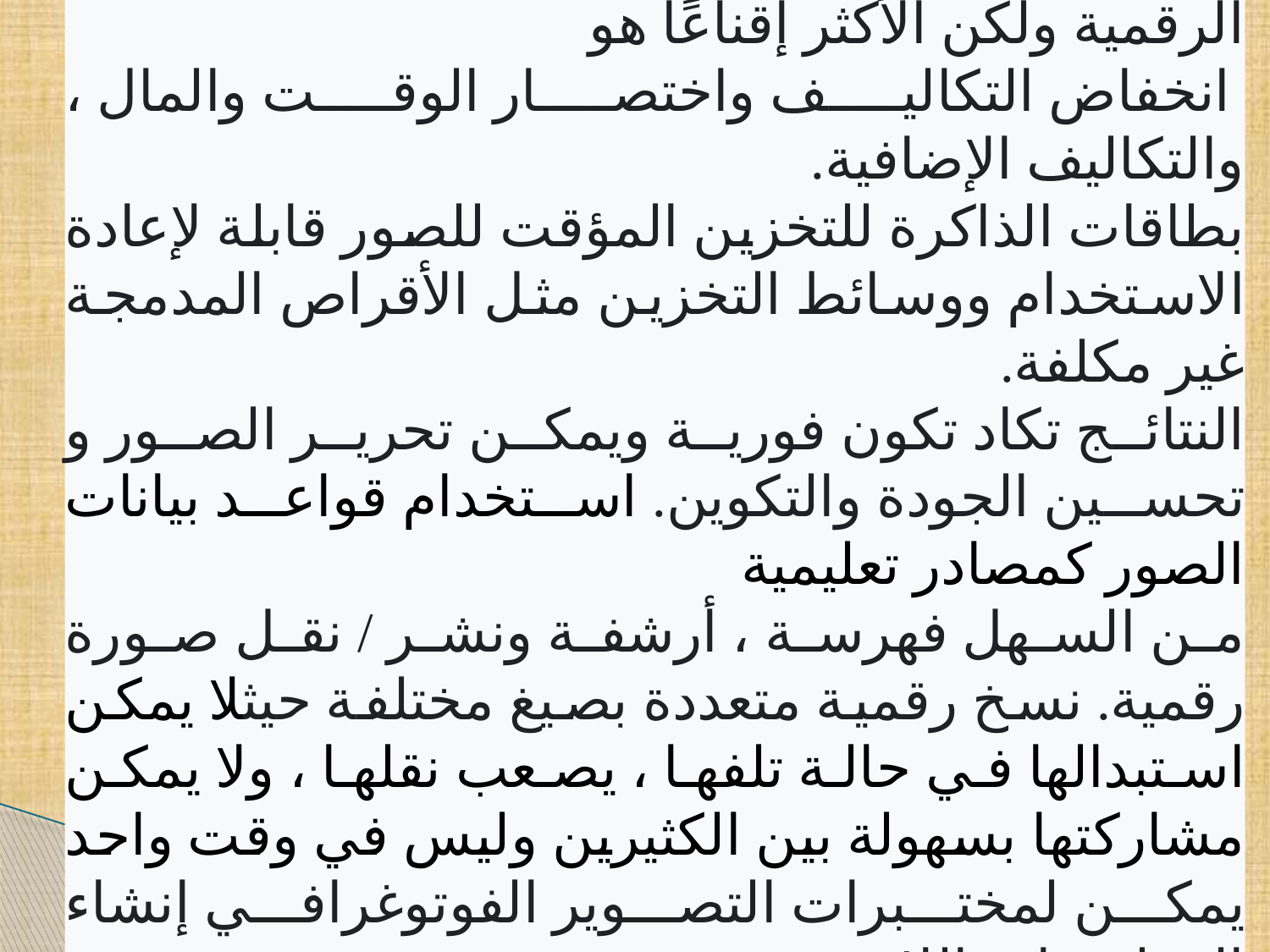

مزايا التصوير الرقمي
 هناك عدة أسباب مقنعة للتحول إلى التكنولوجيا الرقمية ولكن الأكثر إقناعًا هو
 انخفاض التكاليف واختصار الوقت والمال ، والتكاليف الإضافية.
بطاقات الذاكرة للتخزين المؤقت للصور قابلة لإعادة الاستخدام ووسائط التخزين مثل الأقراص المدمجة غير مكلفة.
النتائج تكاد تكون فورية ويمكن تحرير الصور و تحسين الجودة والتكوين. استخدام قواعد بيانات الصور كمصادر تعليمية
من السهل فهرسة ، أرشفة ونشر / نقل صورة رقمية. نسخ رقمية متعددة بصيغ مختلفة حيثلا يمكن استبدالها في حالة تلفها ، يصعب نقلها ، ولا يمكن مشاركتها بسهولة بين الكثيرين وليس في وقت واحد يمكن لمختبرات التصوير الفوتوغرافي إنشاء المطبوعات اللامعة .